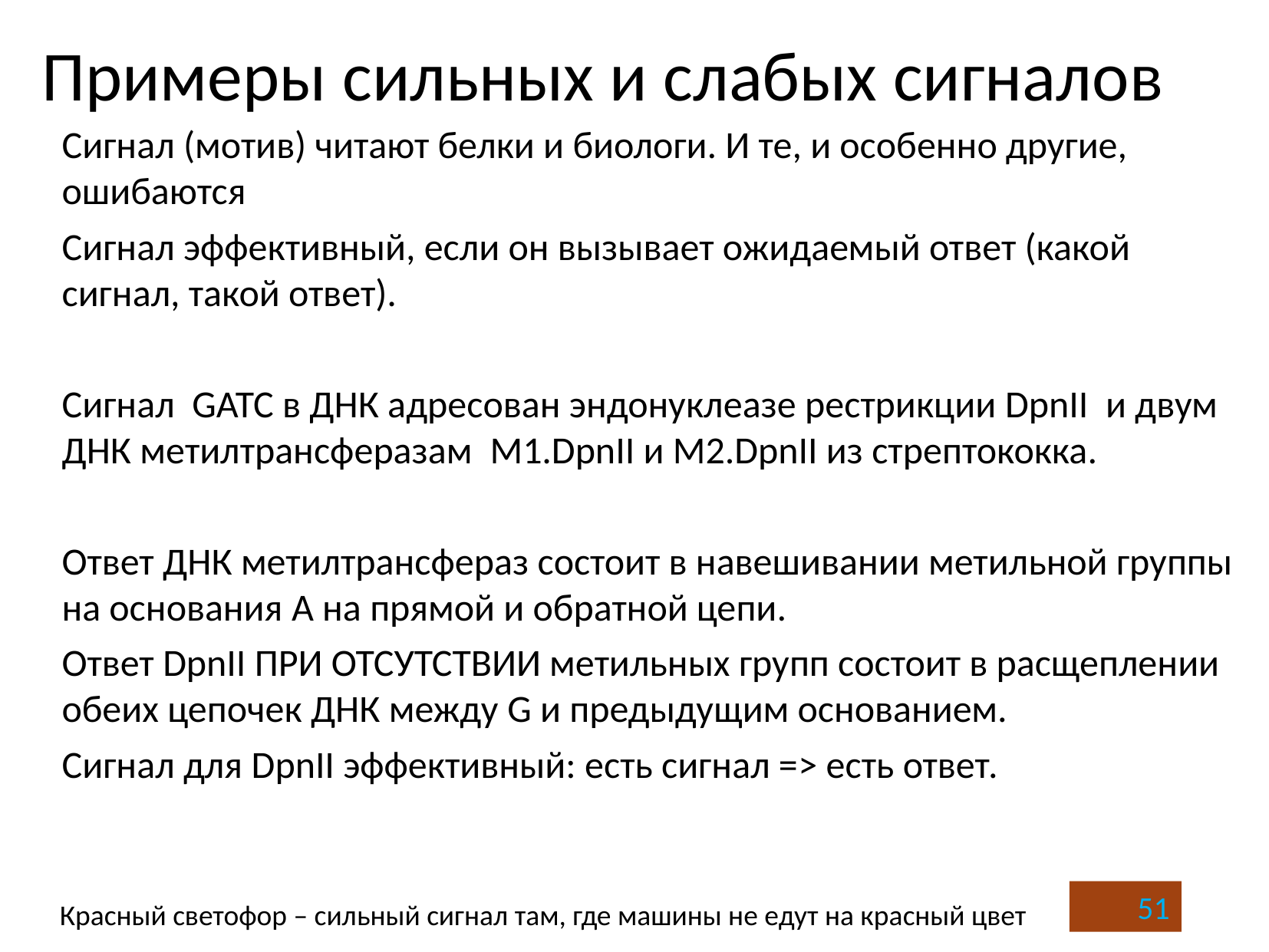

# Примеры сильных и слабых сигналов
Сигнал (мотив) читают белки и биологи. И те, и особенно другие, ошибаются
Сигнал эффективный, если он вызывает ожидаемый ответ (какой сигнал, такой ответ).

Сигнал  GATC в ДНК адресован эндонуклеазе рестрикции DpnII  и двум ДНК метилтрансферазам  M1.DpnII и M2.DpnII из стрептококка.

Ответ ДНК метилтрансфераз состоит в навешивании метильной группы на основания A на прямой и обратной цепи.
Ответ DpnII ПРИ ОТСУТСТВИИ метильных групп состоит в расщеплении обеих цепочек ДНК между G и предыдущим основанием.
Сигнал для DpnII эффективный: есть сигнал => есть ответ.
51
Красный светофор – сильный сигнал там, где машины не едут на красный цвет